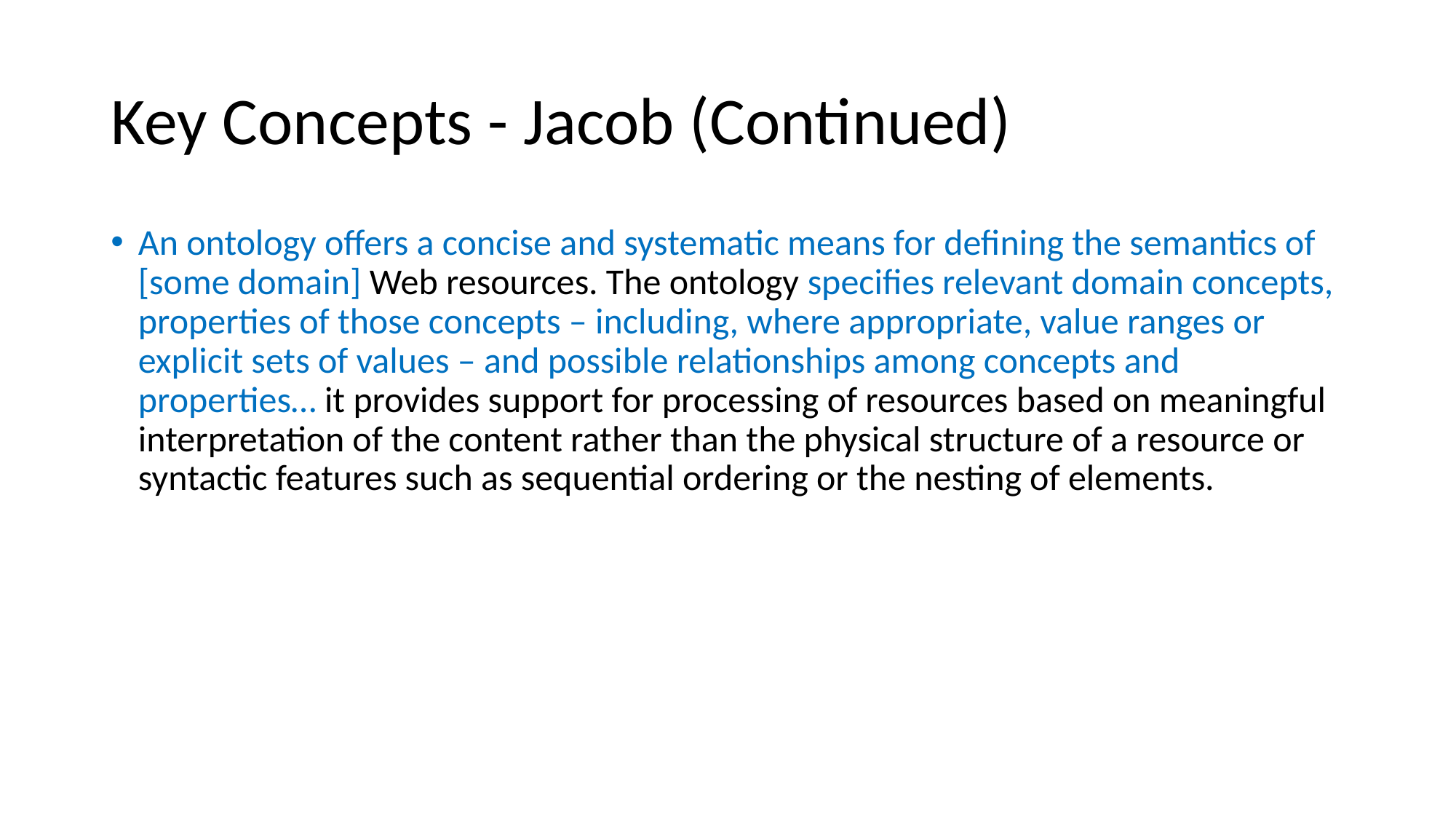

# Key Concepts - Jacob (Continued)
An ontology offers a concise and systematic means for defining the semantics of [some domain] Web resources. The ontology specifies relevant domain concepts, properties of those concepts – including, where appropriate, value ranges or explicit sets of values – and possible relationships among concepts and properties… it provides support for processing of resources based on meaningful interpretation of the content rather than the physical structure of a resource or syntactic features such as sequential ordering or the nesting of elements.